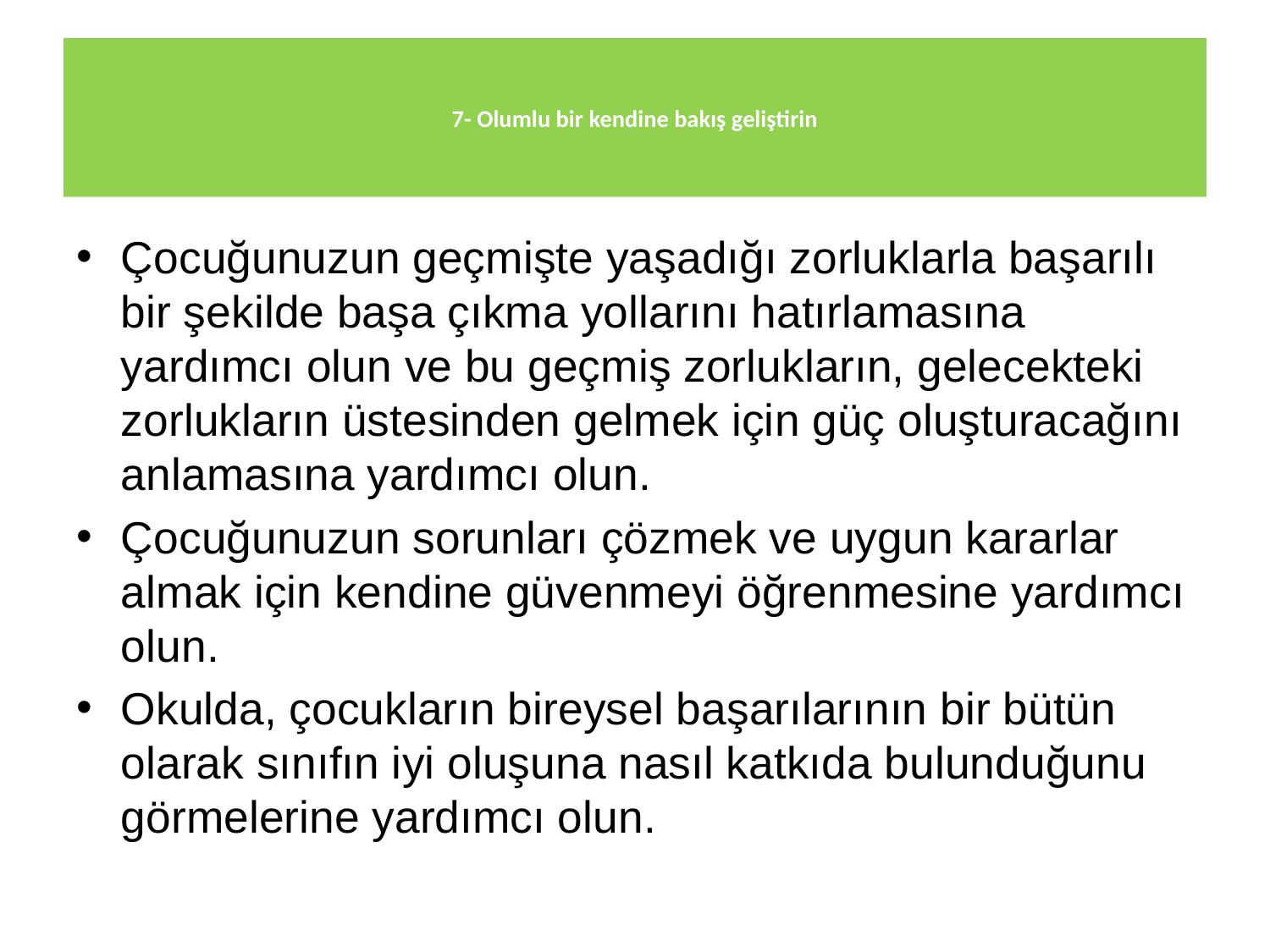

# 7- Olumlu bir kendine bakış geliştirin
Çocuğunuzun geçmişte yaşadığı zorluklarla başarılı bir şekilde başa çıkma yollarını hatırlamasına yardımcı olun ve bu geçmiş zorlukların, gelecekteki zorlukların üstesinden gelmek için güç oluşturacağını anlamasına yardımcı olun.
Çocuğunuzun sorunları çözmek ve uygun kararlar almak için kendine güvenmeyi öğrenmesine yardımcı olun.
Okulda, çocukların bireysel başarılarının bir bütün olarak sınıfın iyi oluşuna nasıl katkıda bulunduğunu görmelerine yardımcı olun.